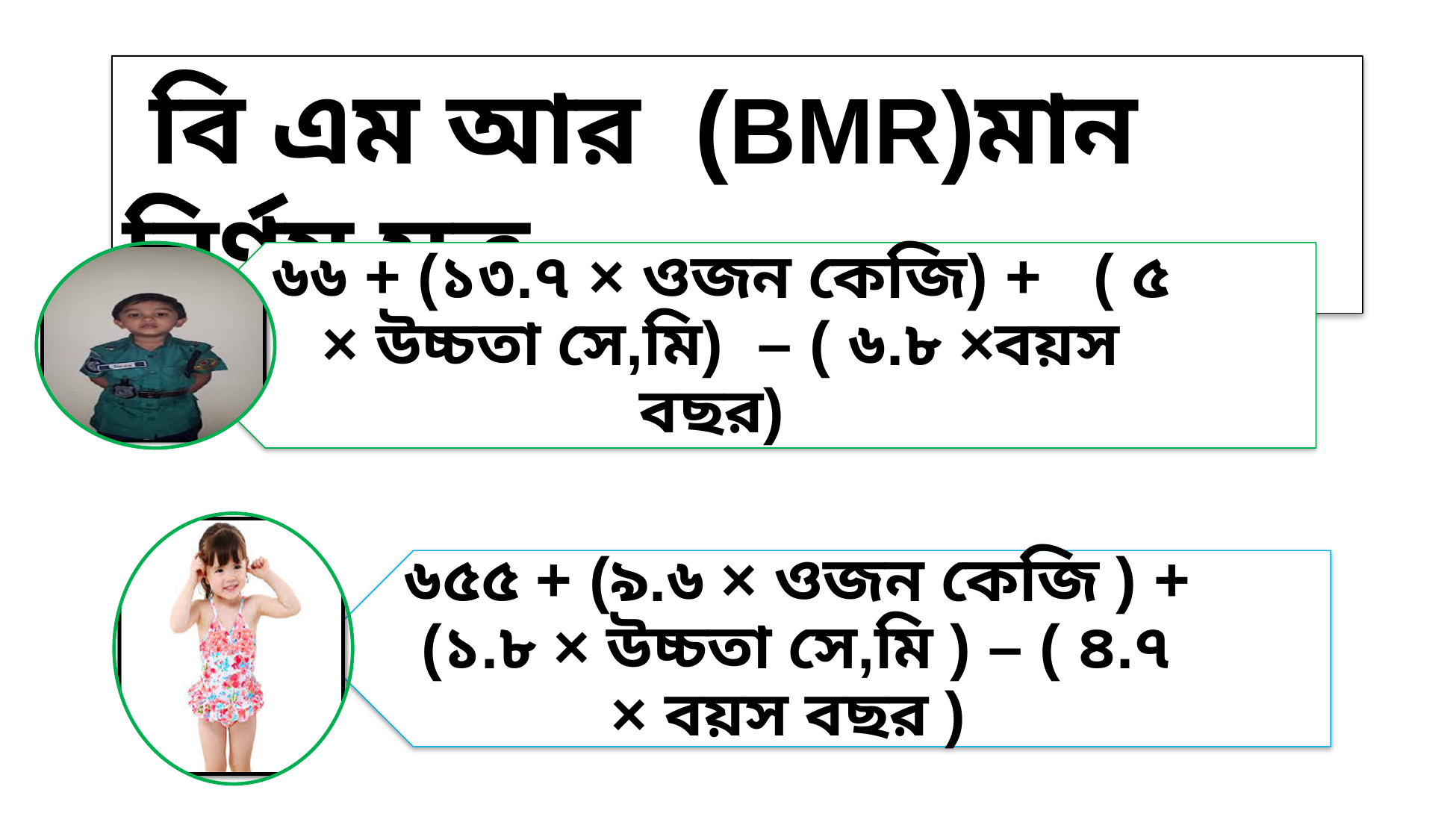

বি এম আর  (BMR)মান  নির্ণয় সূত্র
৬৬ + (১৩.৭ × ওজন কেজি) +   ( ৫ × উচ্চতা সে,মি)  – ( ৬.৮ ×বয়স বছর)
৬৫৫ + (৯.৬ × ওজন কেজি ) + (১.৮ × উচ্চতা সে,মি ) – ( ৪.৭ × বয়স বছর )